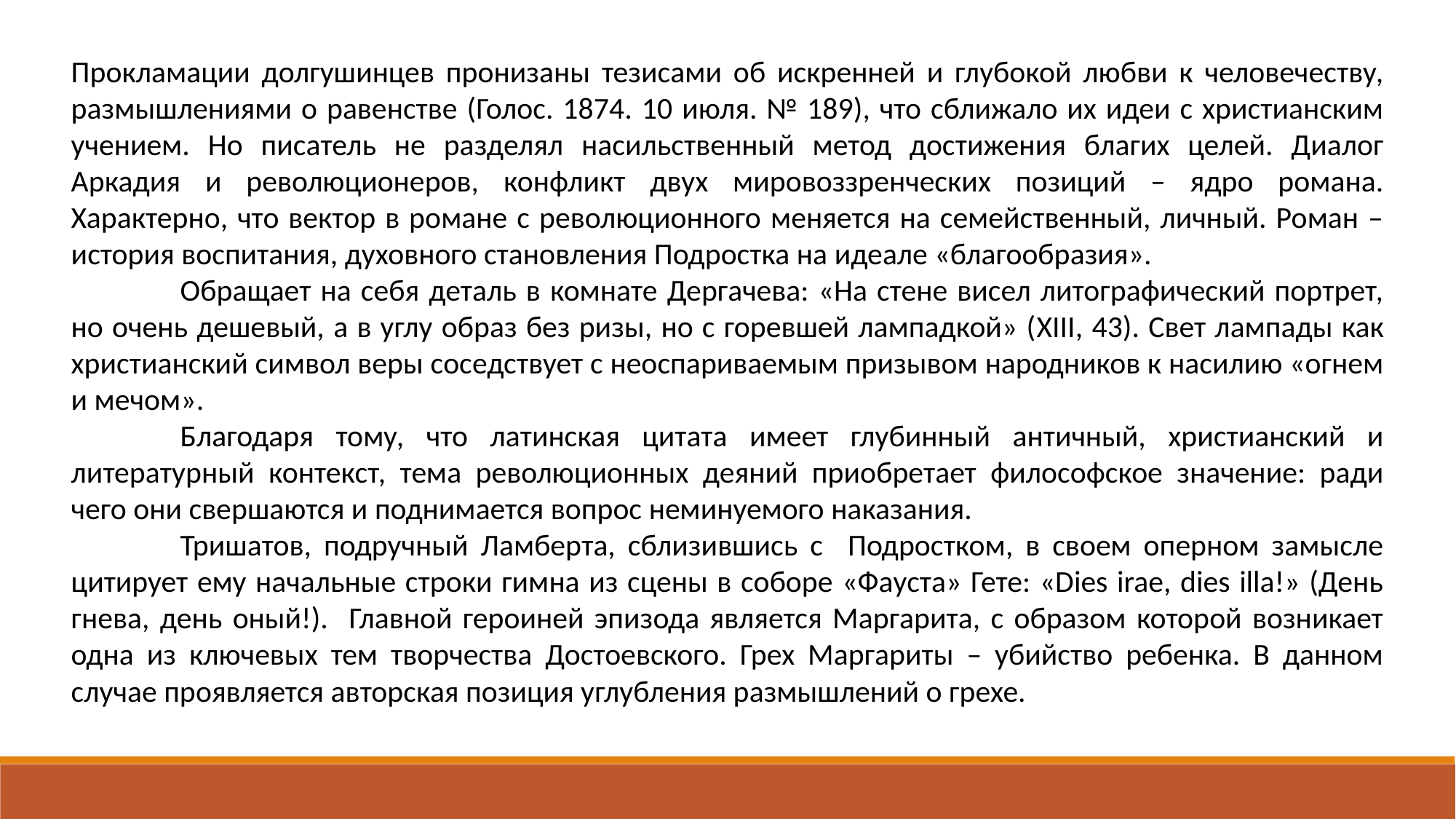

Прокламации долгушинцев пронизаны тезисами об искренней и глубокой любви к человечеству, размышлениями о равенстве (Голос. 1874. 10 июля. № 189), что сближало их идеи с христианским учением. Но писатель не разделял насильственный метод достижения благих целей. Диалог Аркадия и революционеров, конфликт двух мировоззренческих позиций – ядро романа. Характерно, что вектор в романе с революционного меняется на семейственный, личный. Роман – история воспитания, духовного становления Подростка на идеале «благообразия».
	Обращает на себя деталь в комнате Дергачева: «На стене висел литографический портрет, но очень дешевый, а в углу образ без ризы, но с горевшей лампадкой» (ΧΙΙΙ, 43). Свет лампады как христианский символ веры соседствует с неоспариваемым призывом народников к насилию «огнем и мечом».
	Благодаря тому, что латинская цитата имеет глубинный античный, христианский и литературный контекст, тема революционных деяний приобретает философское значение: ради чего они свершаются и поднимается вопрос неминуемого наказания.
	Тришатов, подручный Ламберта, сблизившись с  Подростком, в своем оперном замысле цитирует ему начальные строки гимна из сцены в соборе «Фауста» Гете: «Dies irae, dies illa!» (День гнева, день оный!).  Главной героиней эпизода является Маргарита, с образом которой возникает одна из ключевых тем творчества Достоевского. Грех Маргариты – убийство ребенка. В данном случае проявляется авторская позиция углубления размышлений о грехе.